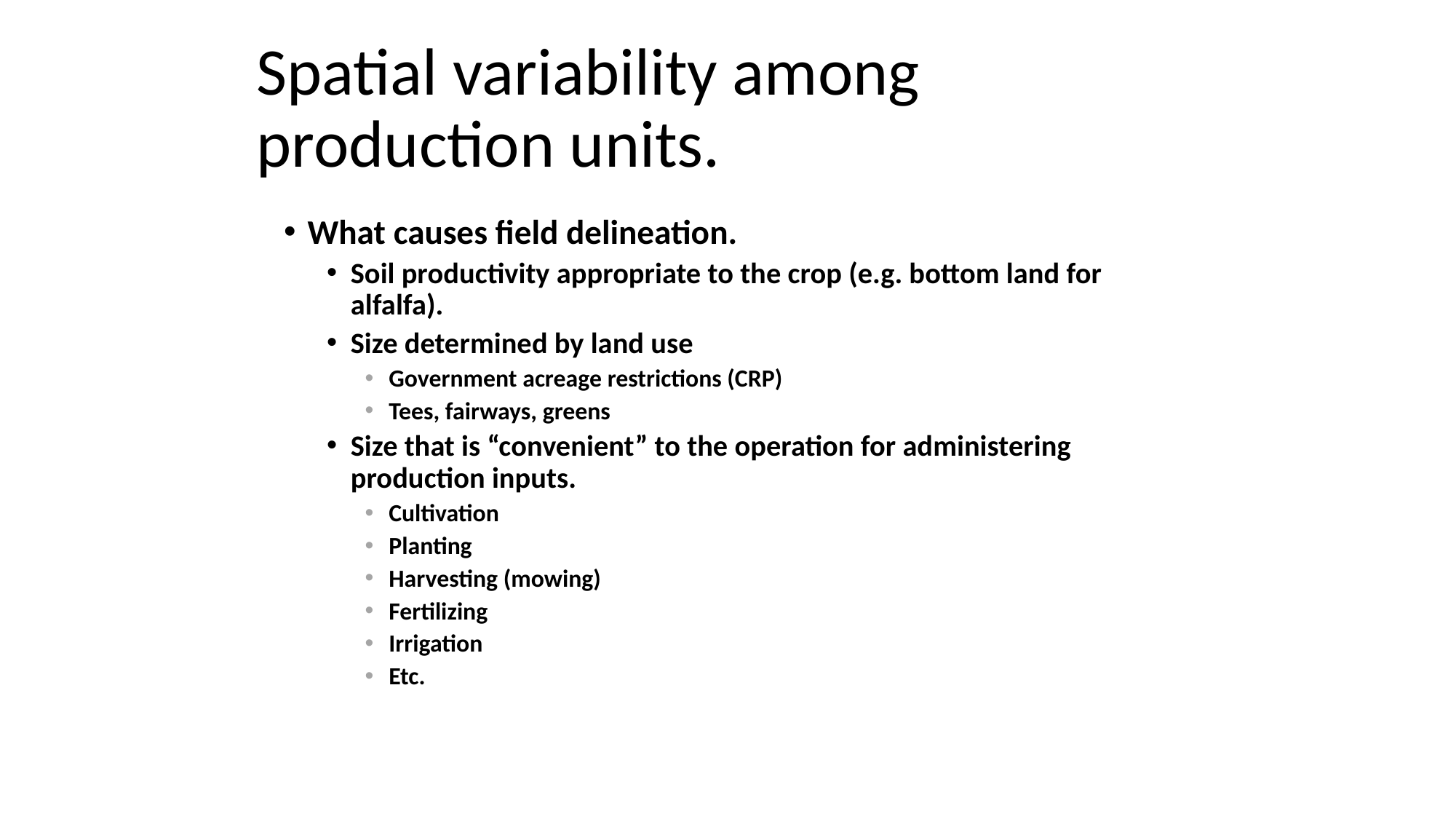

# Spatial variability among production units.
What causes field delineation.
Soil productivity appropriate to the crop (e.g. bottom land for alfalfa).
Size determined by land use
Government acreage restrictions (CRP)
Tees, fairways, greens
Size that is “convenient” to the operation for administering production inputs.
Cultivation
Planting
Harvesting (mowing)
Fertilizing
Irrigation
Etc.